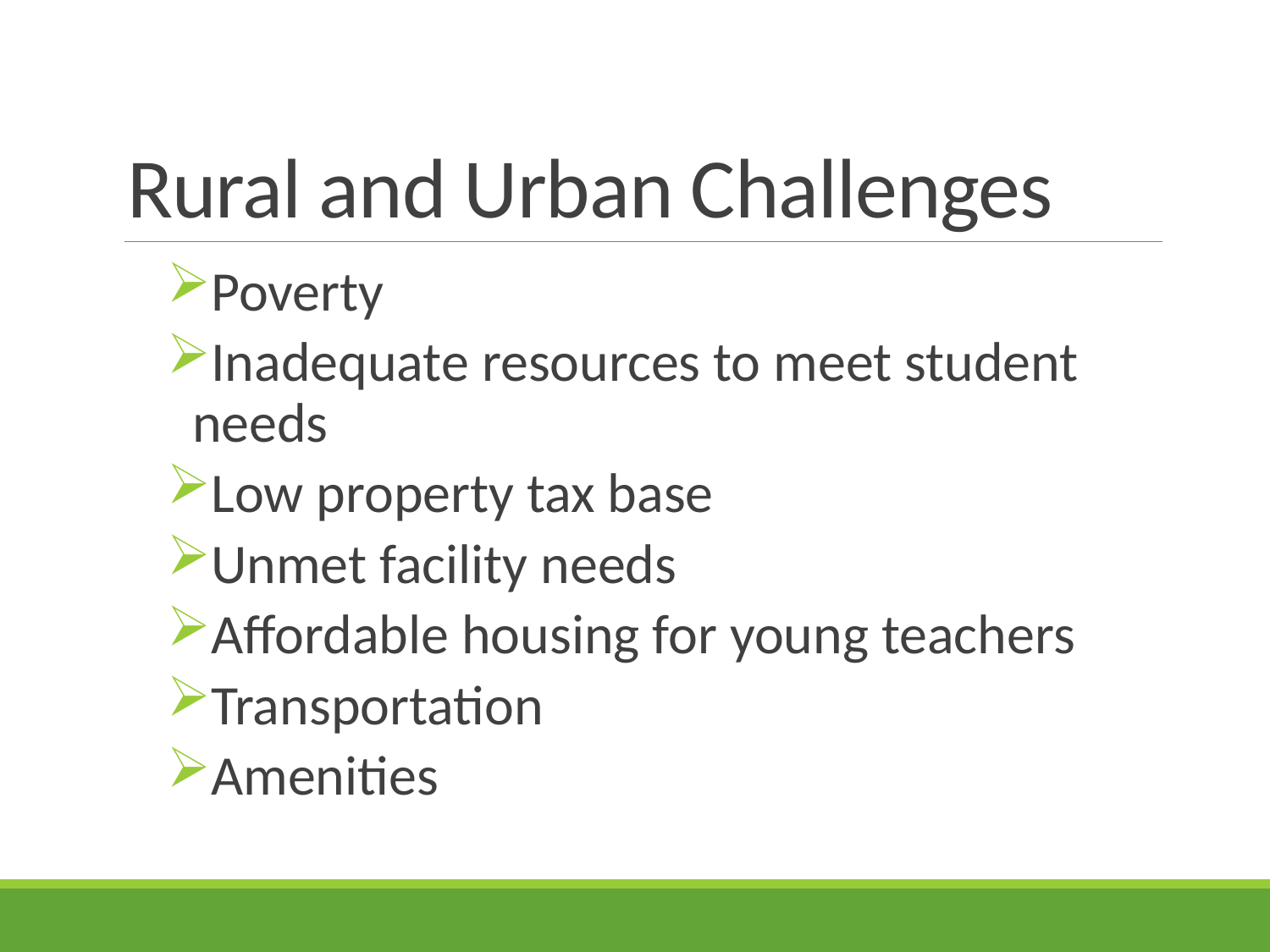

# Rural and Urban Challenges
Poverty
Inadequate resources to meet student needs
Low property tax base
Unmet facility needs
Affordable housing for young teachers
Transportation
Amenities